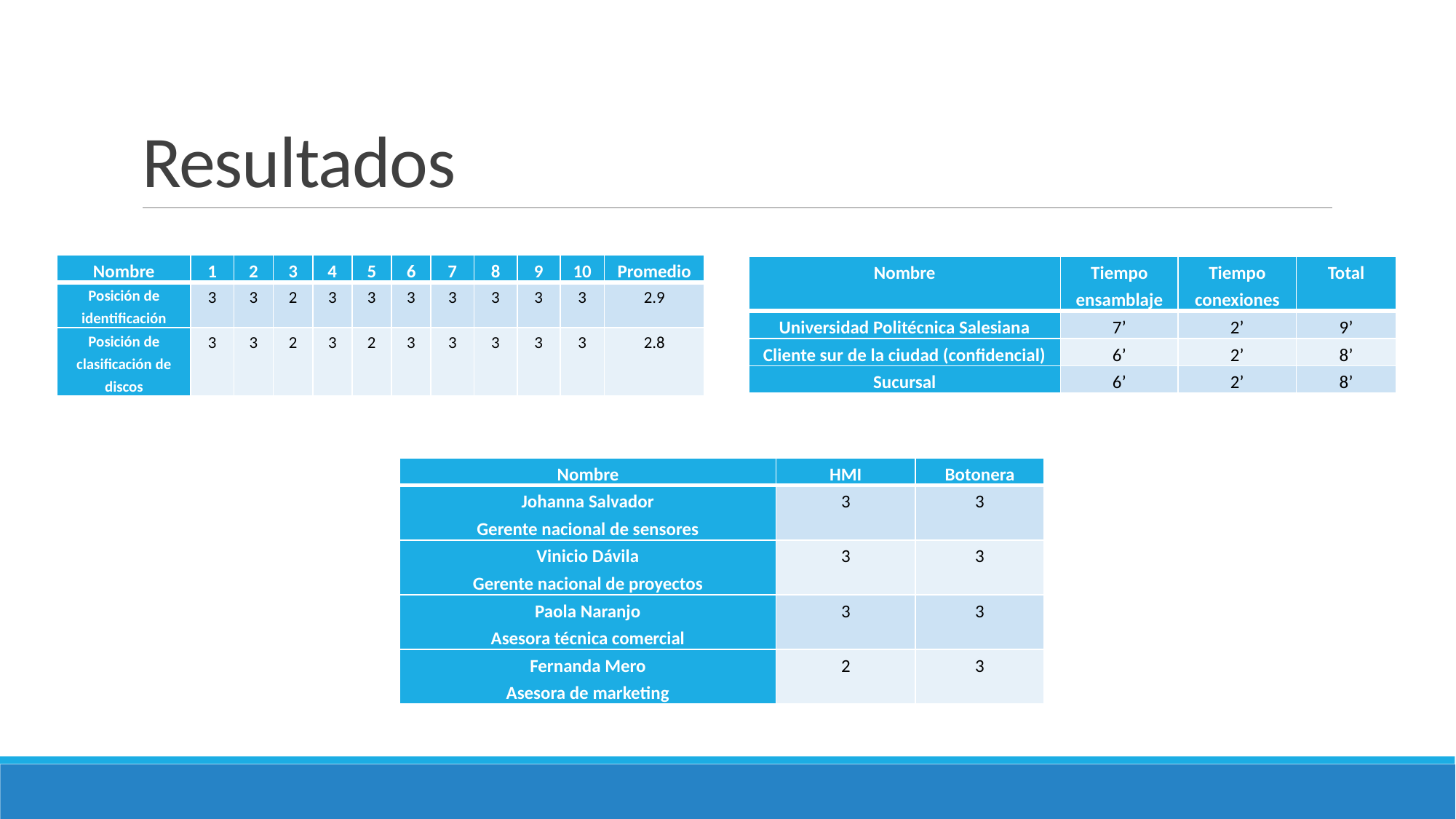

# Resultados
| Nombre | 1 | 2 | 3 | 4 | 5 | 6 | 7 | 8 | 9 | 10 | Promedio |
| --- | --- | --- | --- | --- | --- | --- | --- | --- | --- | --- | --- |
| Posición de identificación | 3 | 3 | 2 | 3 | 3 | 3 | 3 | 3 | 3 | 3 | 2.9 |
| Posición de clasificación de discos | 3 | 3 | 2 | 3 | 2 | 3 | 3 | 3 | 3 | 3 | 2.8 |
| Nombre | Tiempo ensamblaje | Tiempo conexiones | Total |
| --- | --- | --- | --- |
| Universidad Politécnica Salesiana | 7’ | 2’ | 9’ |
| Cliente sur de la ciudad (confidencial) | 6’ | 2’ | 8’ |
| Sucursal | 6’ | 2’ | 8’ |
| Nombre | HMI | Botonera |
| --- | --- | --- |
| Johanna Salvador Gerente nacional de sensores | 3 | 3 |
| Vinicio Dávila Gerente nacional de proyectos | 3 | 3 |
| Paola Naranjo Asesora técnica comercial | 3 | 3 |
| Fernanda Mero Asesora de marketing | 2 | 3 |